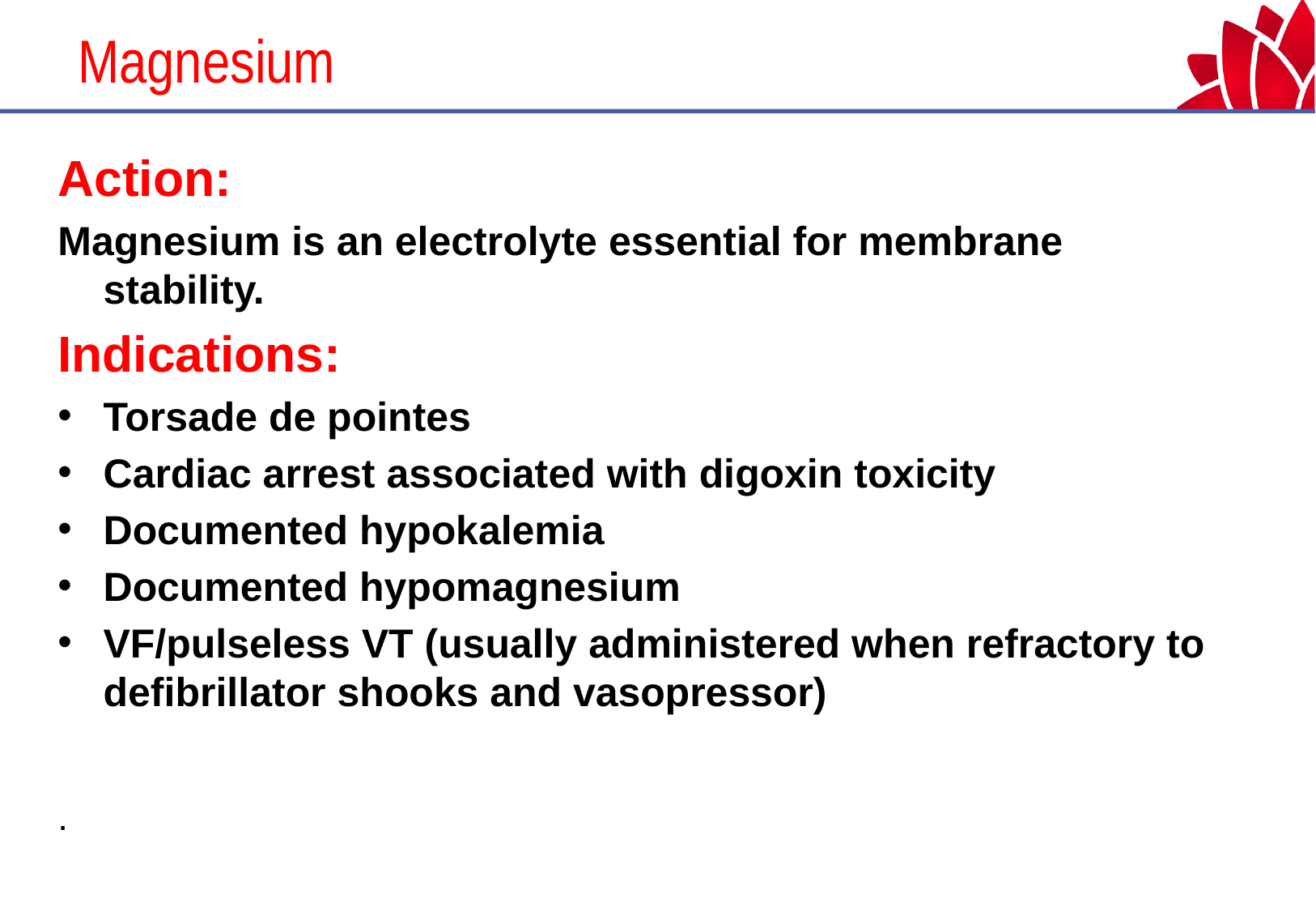

# Magnesium
Action:
Magnesium is an electrolyte essential for membrane stability.
Indications:
Torsade de pointes
Cardiac arrest associated with digoxin toxicity
Documented hypokalemia
Documented hypomagnesium
VF/pulseless VT (usually administered when refractory to defibrillator shooks and vasopressor)

.